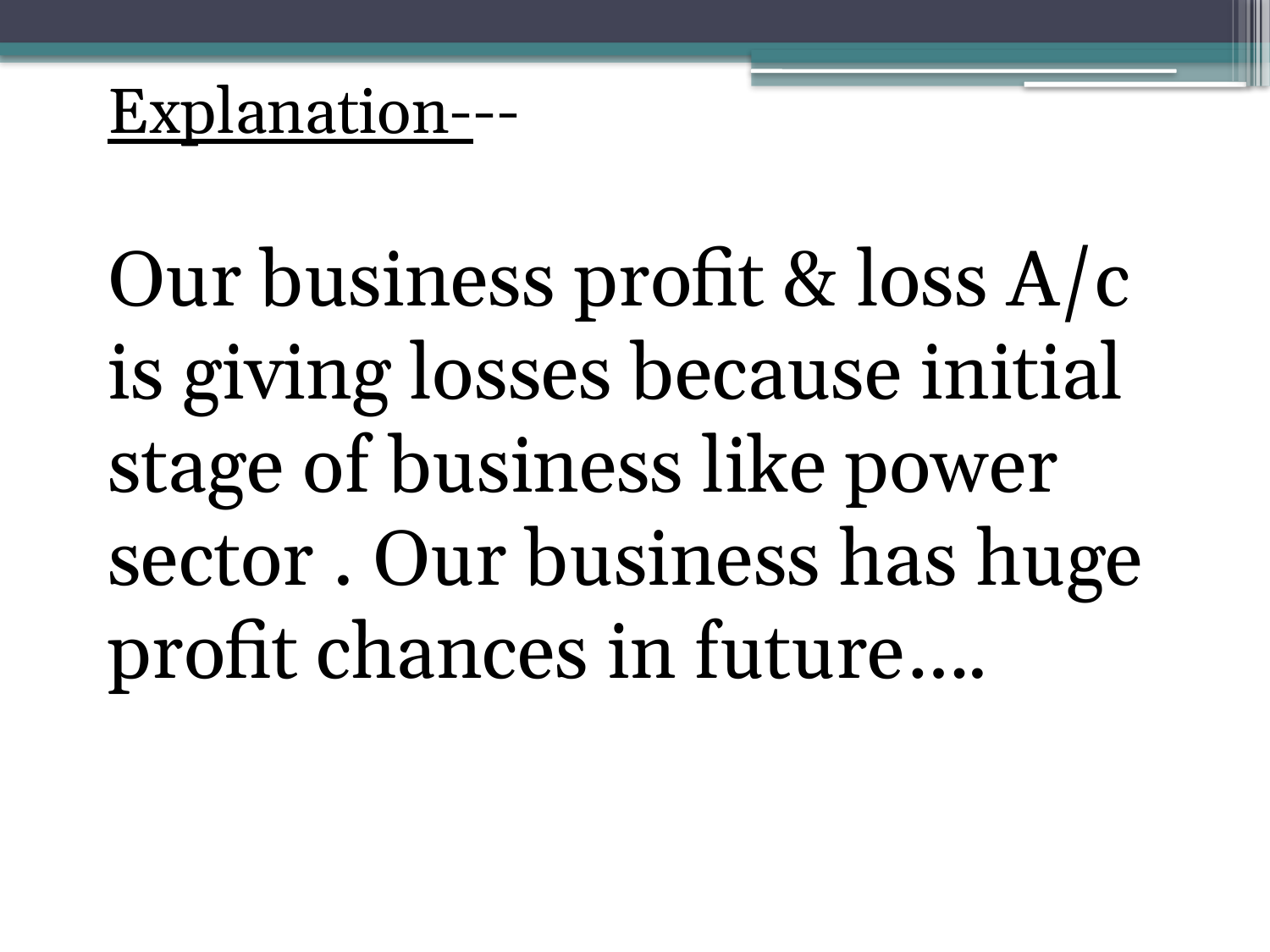

Explanation---
Our business profit & loss A/c is giving losses because initial stage of business like power sector . Our business has huge profit chances in future….